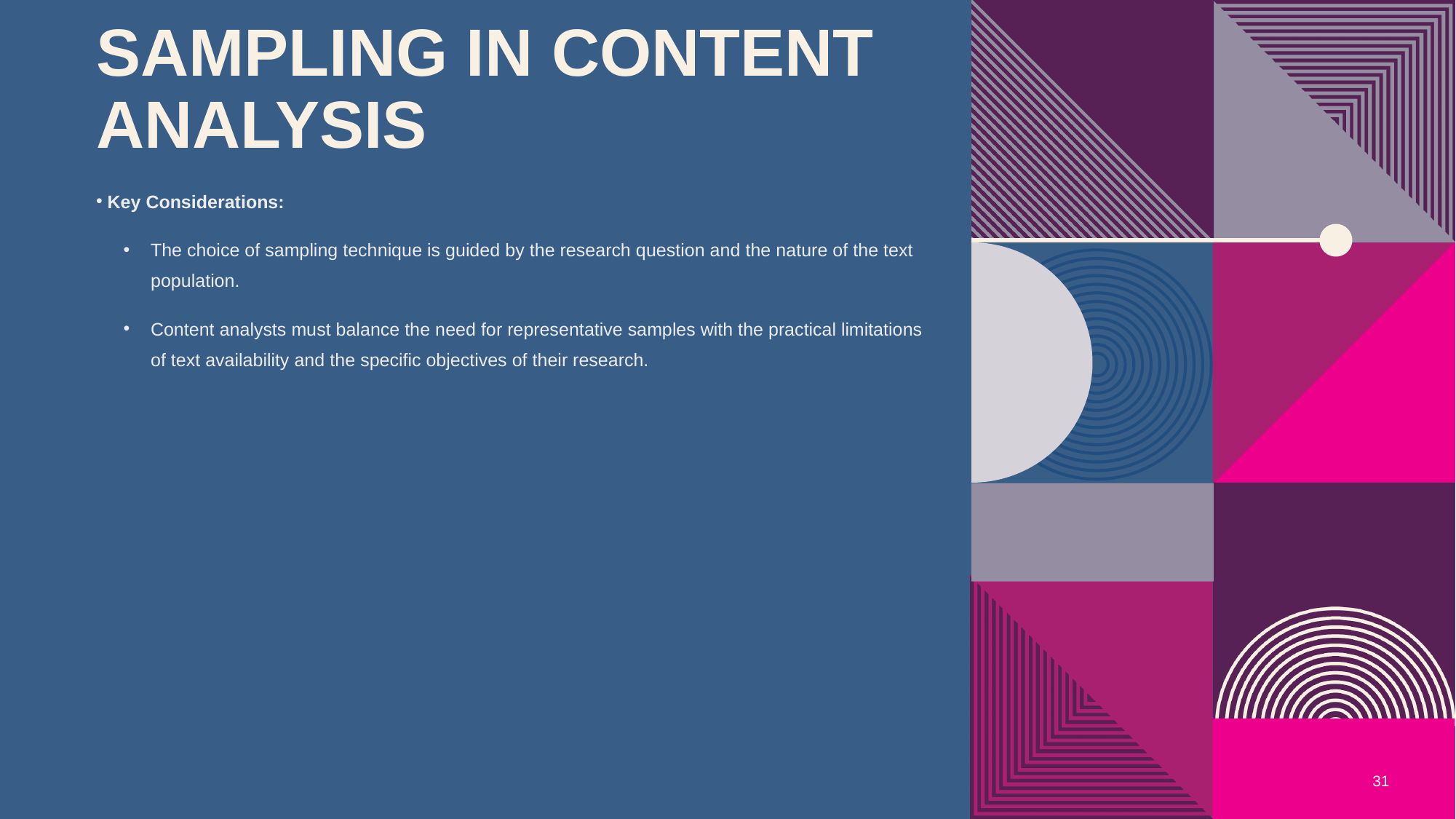

# Sampling in Content Analysis

 Key Considerations:
The choice of sampling technique is guided by the research question and the nature of the text population.
Content analysts must balance the need for representative samples with the practical limitations of text availability and the specific objectives of their research.

31